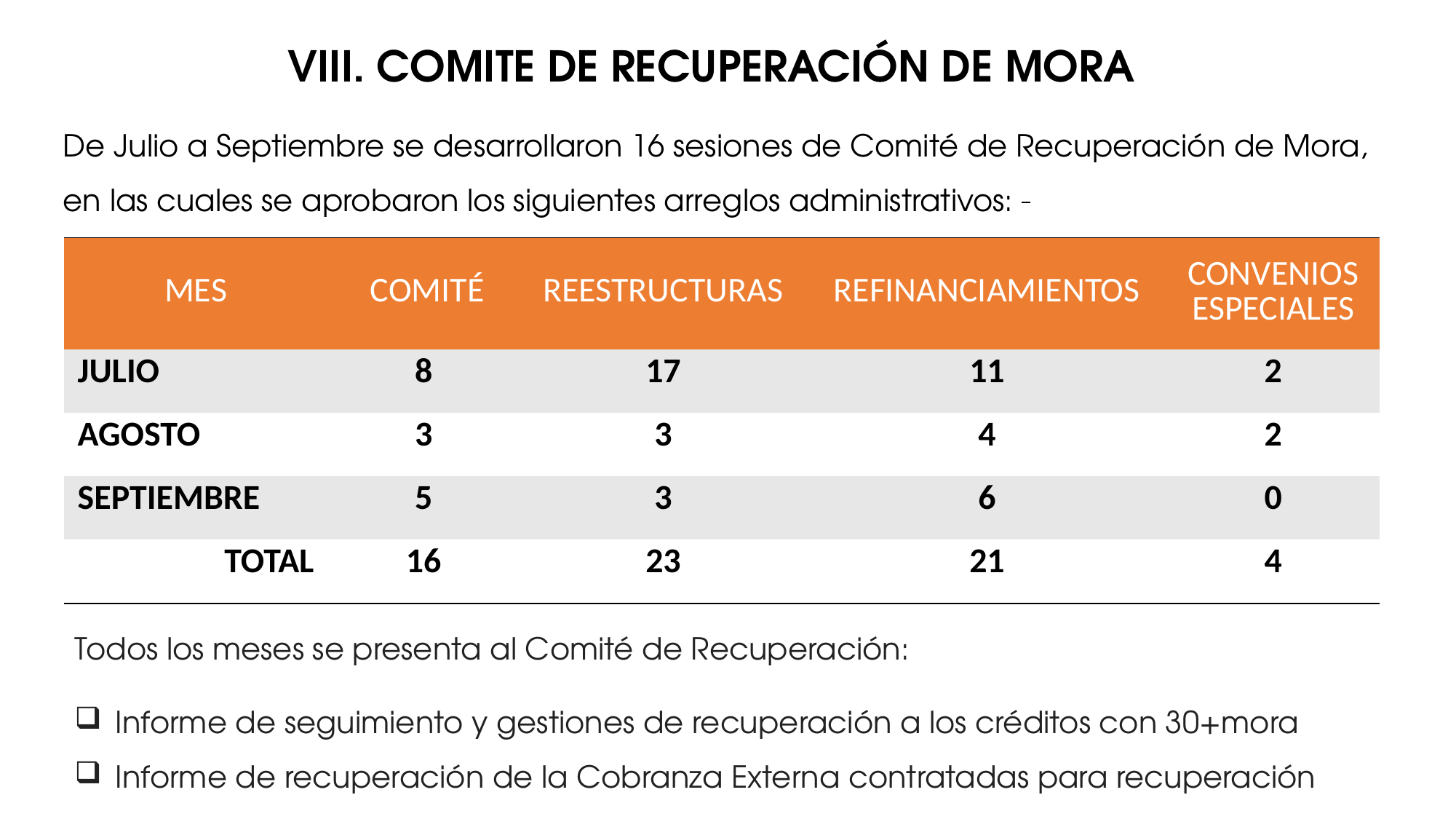

VIII. COMITE DE RECUPERACIÓN DE MORA
De Julio a Septiembre se desarrollaron 16 sesiones de Comité de Recuperación de Mora, en las cuales se aprobaron los siguientes arreglos administrativos:
| MES | COMITÉ | REESTRUCTURAS | REFINANCIAMIENTOS | CONVENIOS ESPECIALES |
| --- | --- | --- | --- | --- |
| JULIO | 8 | 17 | 11 | 2 |
| AGOSTO | 3 | 3 | 4 | 2 |
| SEPTIEMBRE | 5 | 3 | 6 | 0 |
| TOTAL | 16 | 23 | 21 | 4 |
Todos los meses se presenta al Comité de Recuperación:

Informe de seguimiento y gestiones de recuperación a los créditos con 30+mora
Informe de recuperación de la Cobranza Externa contratadas para recuperación